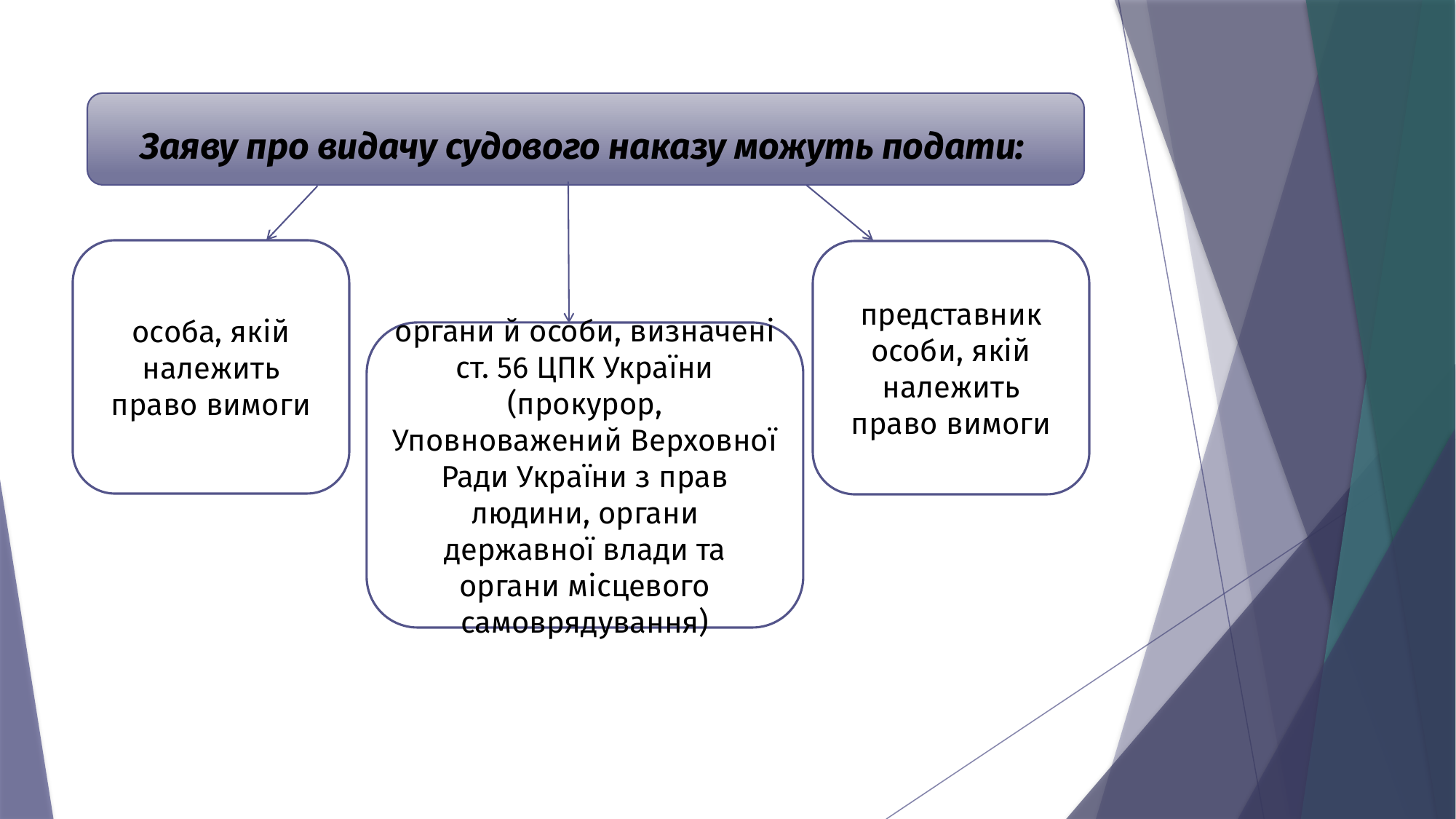

Заяву про видачу судового наказу можуть подати:

особа, якій належить право вимоги
представник особи, якій належить право вимоги
органи й особи, визначені ст. 56 ЦПК України
(прокурор, Уповноважений Верховної Ради України з прав людини, органи державної влади та органи місцевого самоврядування)